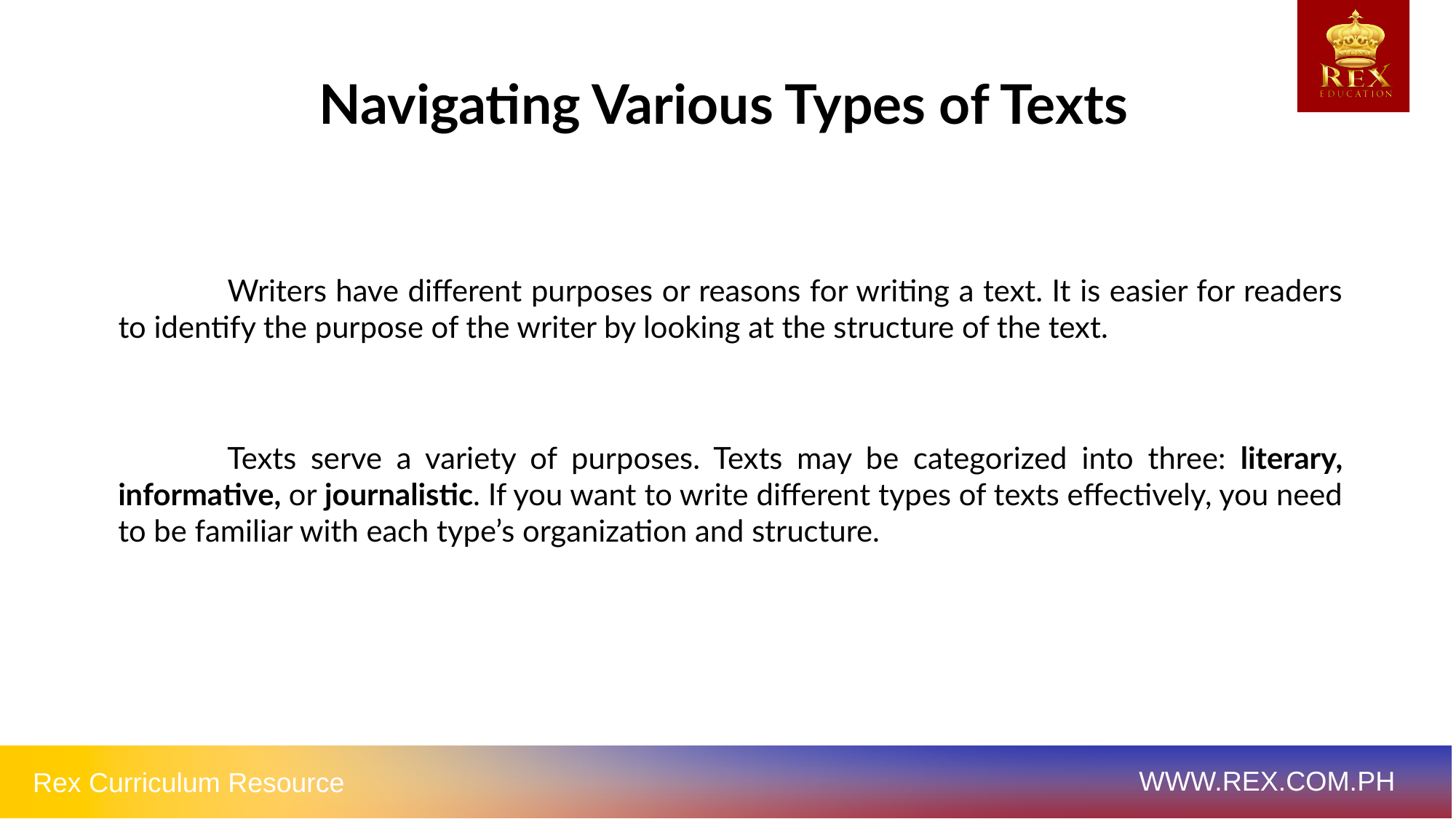

Navigating Various Types of Texts
	Writers have different purposes or reasons for writing a text. It is easier for readers to identify the purpose of the writer by looking at the structure of the text.

	Segmental, which relates to the division of speech into segments, may be equivalent to vowels and consonants. When vowels and consonants are joined together, they form syllables, which make up utterances. There are other features superimposed or placed on top of syllables such as stress, accent, pitch, tone, and intonation. These features are called suprasegmental.
	Texts serve a variety of purposes. Texts may be categorized into three: literary, informative, or journalistic. If you want to write different types of texts effectively, you need to be familiar with each type’s organization and structure.